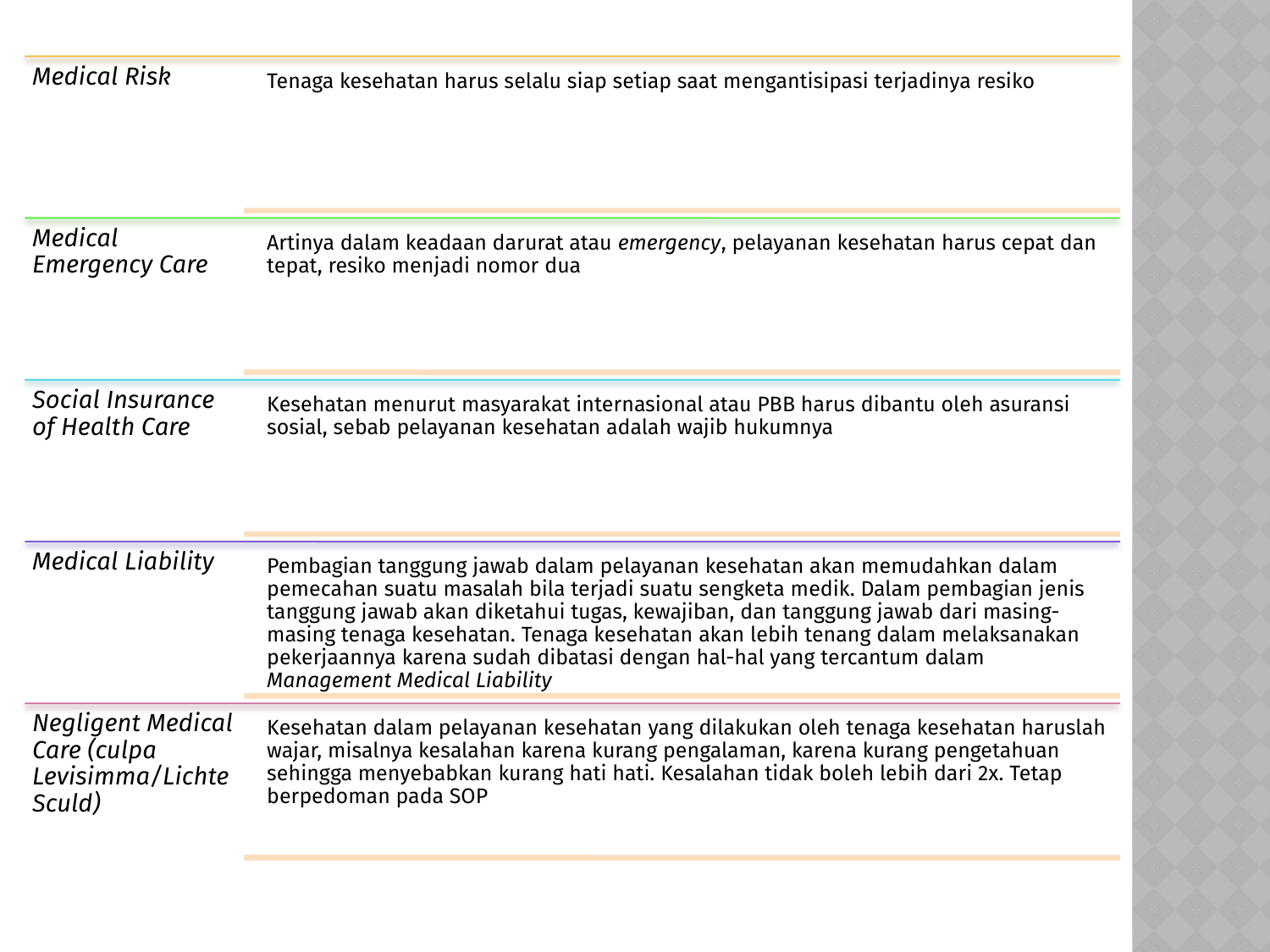

Medical Risk
Tenaga kesehatan harus selalu siap setiap saat mengantisipasi terjadinya resiko
Medical Emergency Care
Artinya dalam keadaan darurat atau emergency, pelayanan kesehatan harus cepat dan tepat, resiko menjadi nomor dua
Social Insurance of Health Care
Kesehatan menurut masyarakat internasional atau PBB harus dibantu oleh asuransi sosial, sebab pelayanan kesehatan adalah wajib hukumnya
Medical Liability
Pembagian tanggung jawab dalam pelayanan kesehatan akan memudahkan dalam pemecahan suatu masalah bila terjadi suatu sengketa medik. Dalam pembagian jenis tanggung jawab akan diketahui tugas, kewajiban, dan tanggung jawab dari masing-masing tenaga kesehatan. Tenaga kesehatan akan lebih tenang dalam melaksanakan pekerjaannya karena sudah dibatasi dengan hal-hal yang tercantum dalam Management Medical Liability
Negligent Medical Care (culpa Levisimma/Lichte Sculd)
Kesehatan dalam pelayanan kesehatan yang dilakukan oleh tenaga kesehatan haruslah wajar, misalnya kesalahan karena kurang pengalaman, karena kurang pengetahuan sehingga menyebabkan kurang hati hati. Kesalahan tidak boleh lebih dari 2x. Tetap berpedoman pada SOP